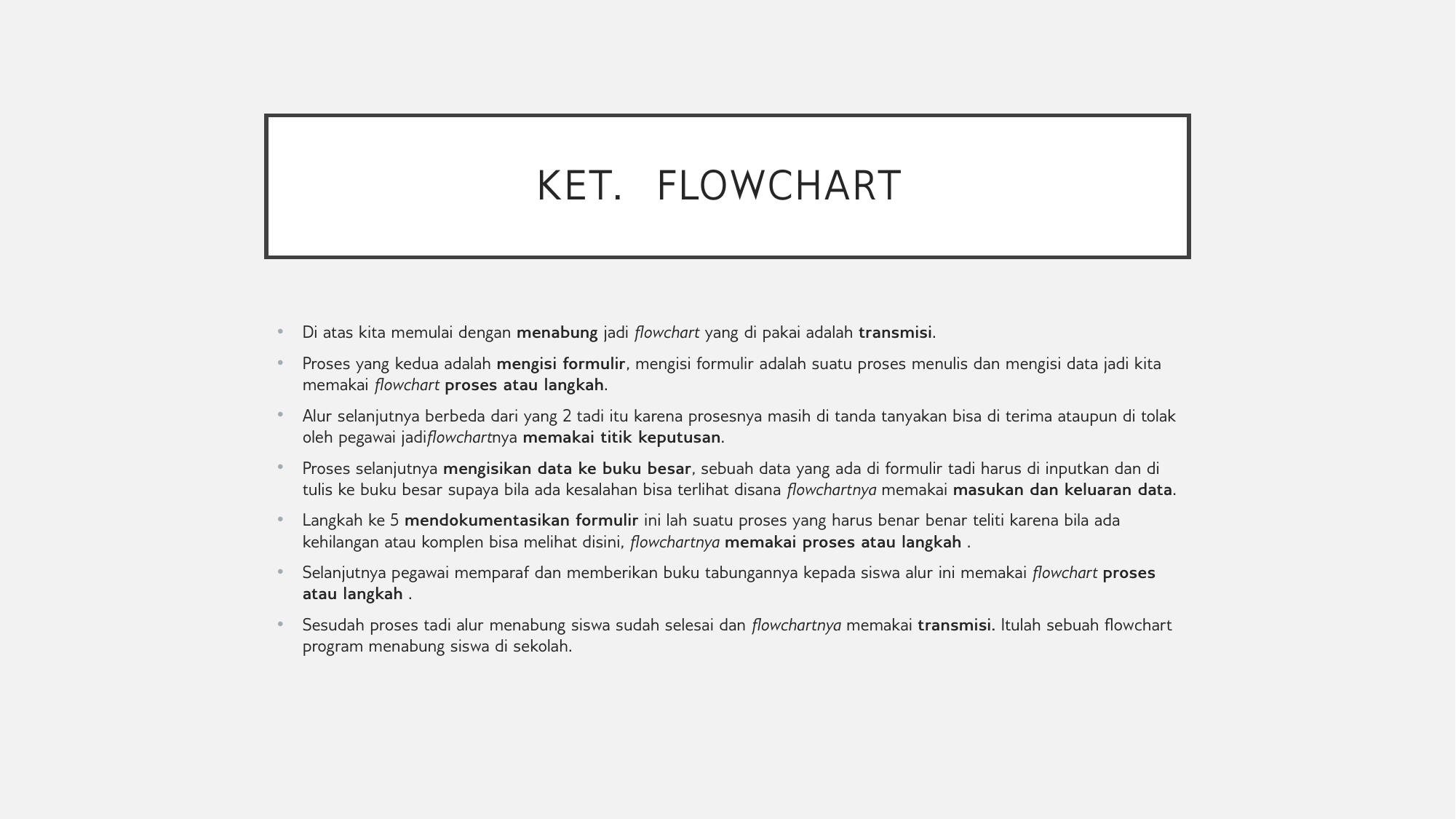

# Ket.  Flowchart
Di atas kita memulai dengan menabung jadi flowchart yang di pakai adalah transmisi.
Proses yang kedua adalah mengisi formulir, mengisi formulir adalah suatu proses menulis dan mengisi data jadi kita memakai flowchart proses atau langkah.
Alur selanjutnya berbeda dari yang 2 tadi itu karena prosesnya masih di tanda tanyakan bisa di terima ataupun di tolak oleh pegawai jadiflowchartnya memakai titik keputusan.
Proses selanjutnya mengisikan data ke buku besar, sebuah data yang ada di formulir tadi harus di inputkan dan di tulis ke buku besar supaya bila ada kesalahan bisa terlihat disana flowchartnya memakai masukan dan keluaran data.
Langkah ke 5 mendokumentasikan formulir ini lah suatu proses yang harus benar benar teliti karena bila ada kehilangan atau komplen bisa melihat disini, flowchartnya memakai proses atau langkah .
Selanjutnya pegawai memparaf dan memberikan buku tabungannya kepada siswa alur ini memakai flowchart proses atau langkah .
Sesudah proses tadi alur menabung siswa sudah selesai dan flowchartnya memakai transmisi. Itulah sebuah flowchart program menabung siswa di sekolah.